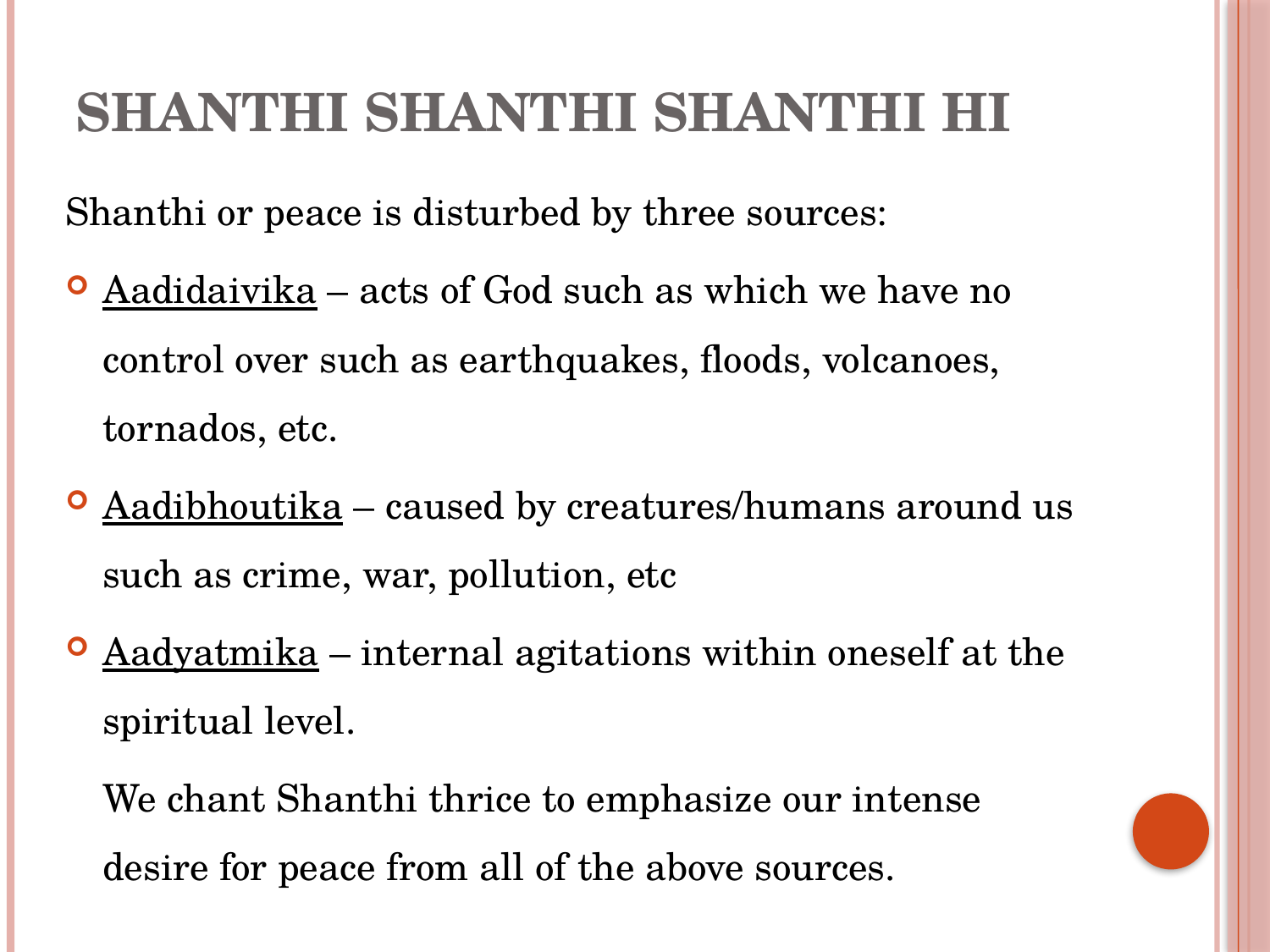

# Shanthi Shanthi Shanthi Hi
Shanthi or peace is disturbed by three sources:
Aadidaivika – acts of God such as which we have no control over such as earthquakes, floods, volcanoes, tornados, etc.
Aadibhoutika – caused by creatures/humans around us such as crime, war, pollution, etc
Aadyatmika – internal agitations within oneself at the spiritual level.
	We chant Shanthi thrice to emphasize our intense desire for peace from all of the above sources.